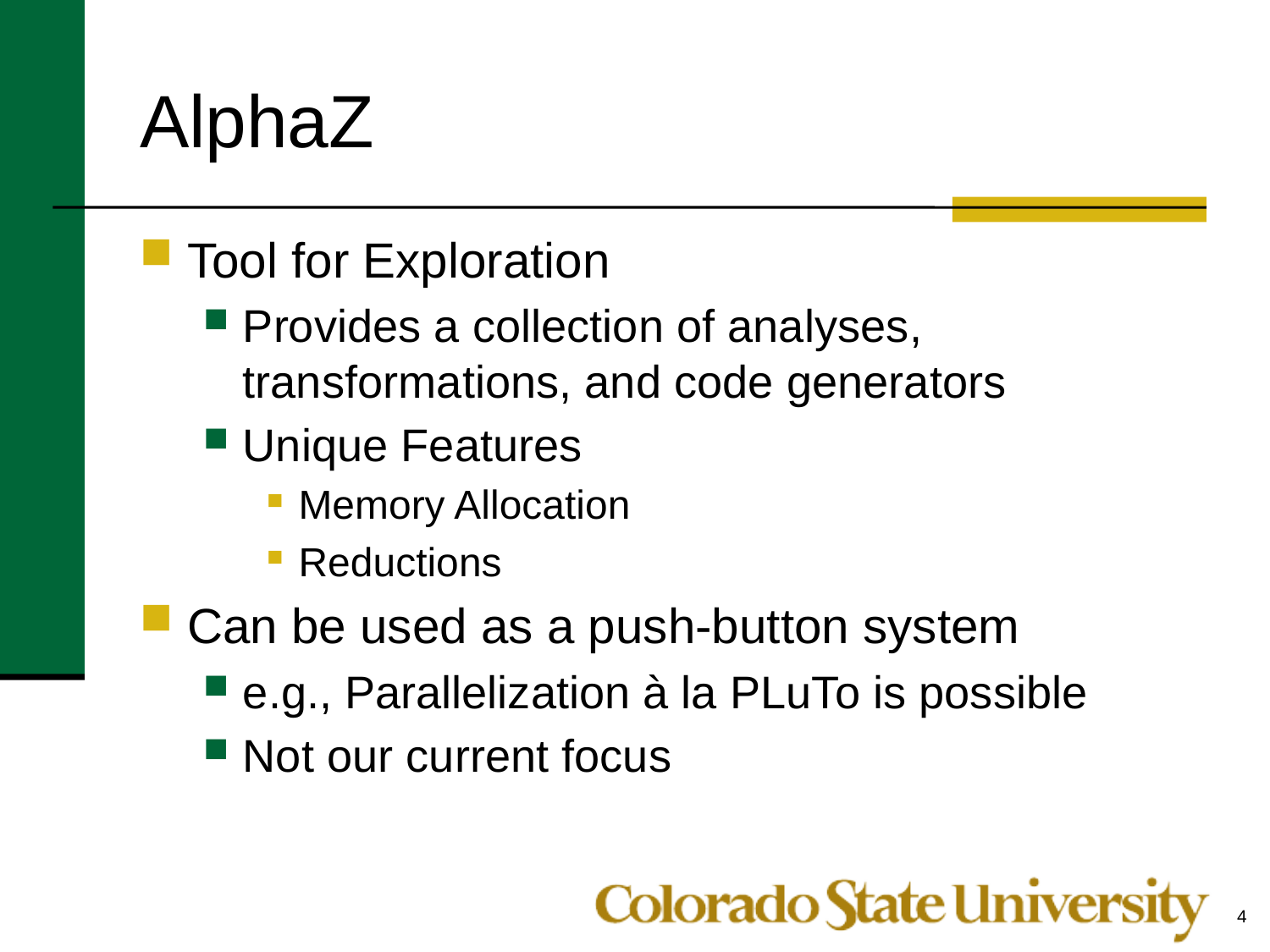

# AlphaZ
Tool for Exploration
Provides a collection of analyses, transformations, and code generators
Unique Features
Memory Allocation
Reductions
Can be used as a push-button system
e.g., Parallelization à la PLuTo is possible
Not our current focus

4